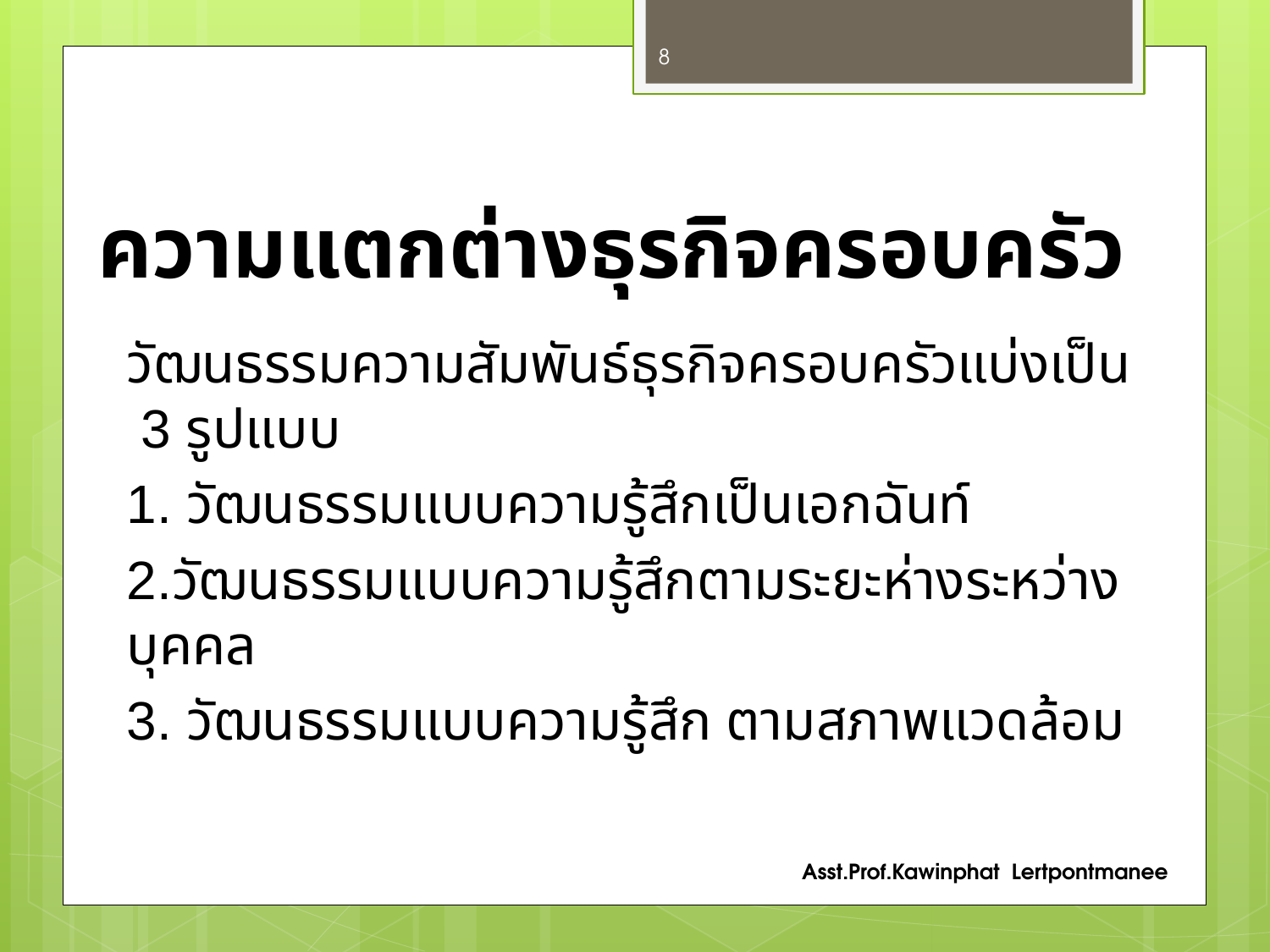

8
# ความแตกต่างธุรกิจครอบครัว
วัฒนธรรมความสัมพันธ์ธุรกิจครอบครัวแบ่งเป็น 3 รูปแบบ
	1. วัฒนธรรมแบบความรู้สึกเป็นเอกฉันท์
	2.วัฒนธรรมแบบความรู้สึกตามระยะห่างระหว่างบุคคล
	3. วัฒนธรรมแบบความรู้สึก ตามสภาพแวดล้อม
Asst.Prof.Kawinphat  Lertpontmanee